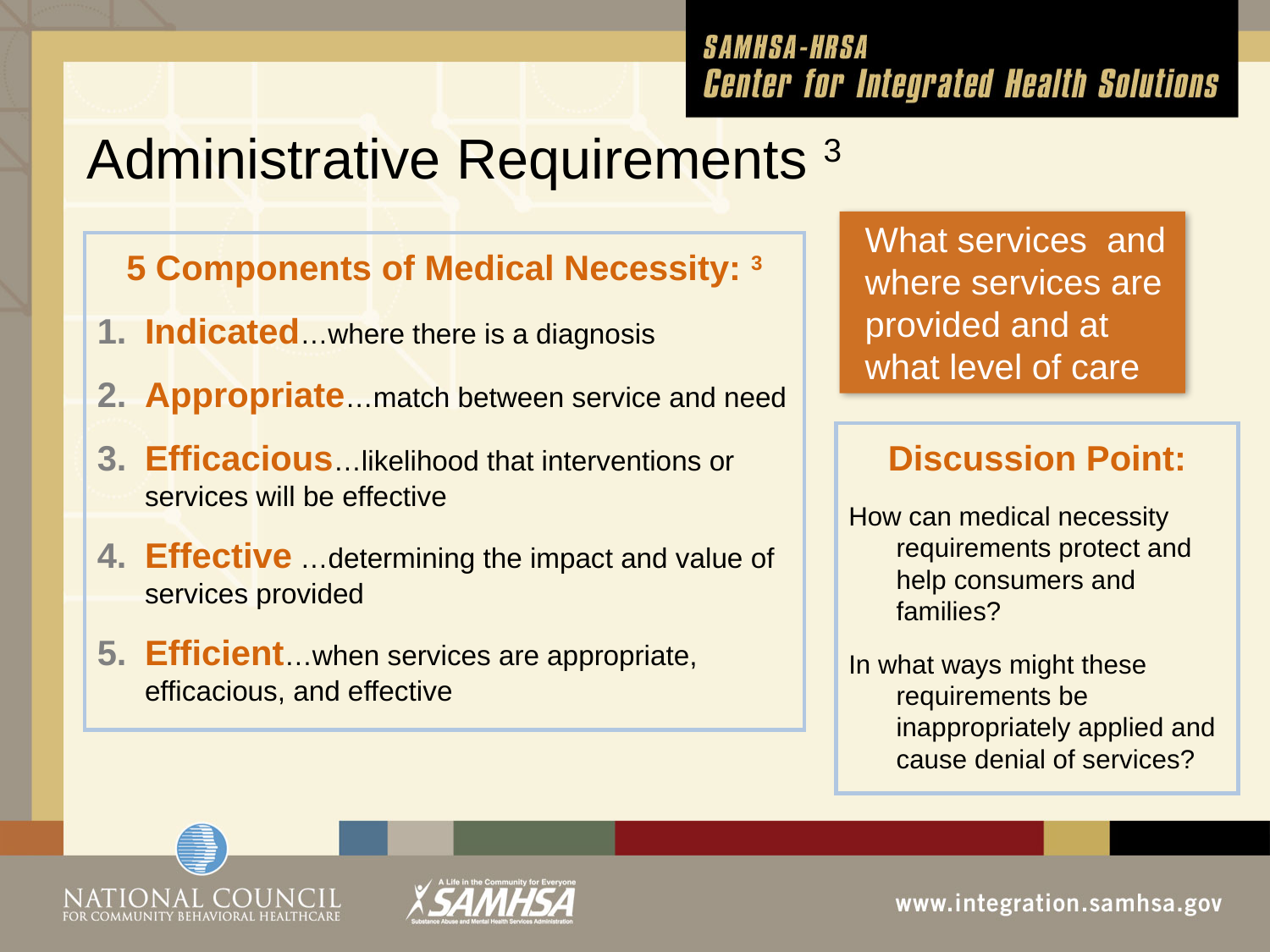

# Administrative Requirements 3
What services  and where services are provided and at what level of care
5 Components of Medical Necessity: 3
Indicated…where there is a diagnosis
Appropriate…match between service and need
Efficacious…likelihood that interventions or services will be effective
Effective …determining the impact and value of services provided
Efficient…when services are appropriate, efficacious, and effective

Discussion Point:
How can medical necessity requirements protect and help consumers and families?
In what ways might these requirements be inappropriately applied and cause denial of services?